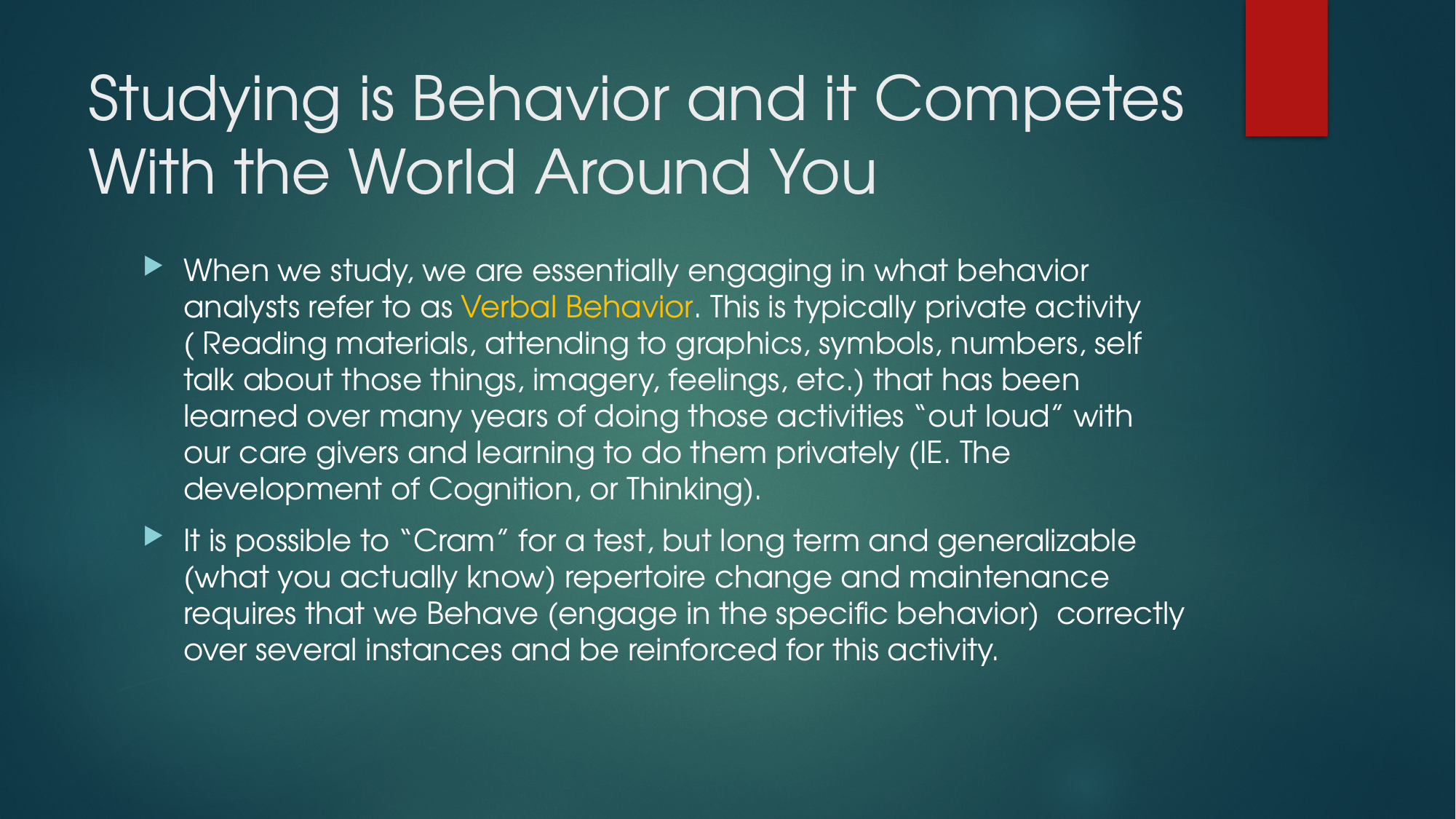

# Studying is Behavior and it Competes With the World Around You
When we study, we are essentially engaging in what behavior analysts refer to as Verbal Behavior. This is typically private activity ( Reading materials, attending to graphics, symbols, numbers, self talk about those things, imagery, feelings, etc.) that has been learned over many years of doing those activities “out loud” with our care givers and learning to do them privately (IE. The development of Cognition, or Thinking).
It is possible to “Cram” for a test, but long term and generalizable (what you actually know) repertoire change and maintenance requires that we Behave (engage in the specific behavior)  correctly over several instances and be reinforced for this activity.